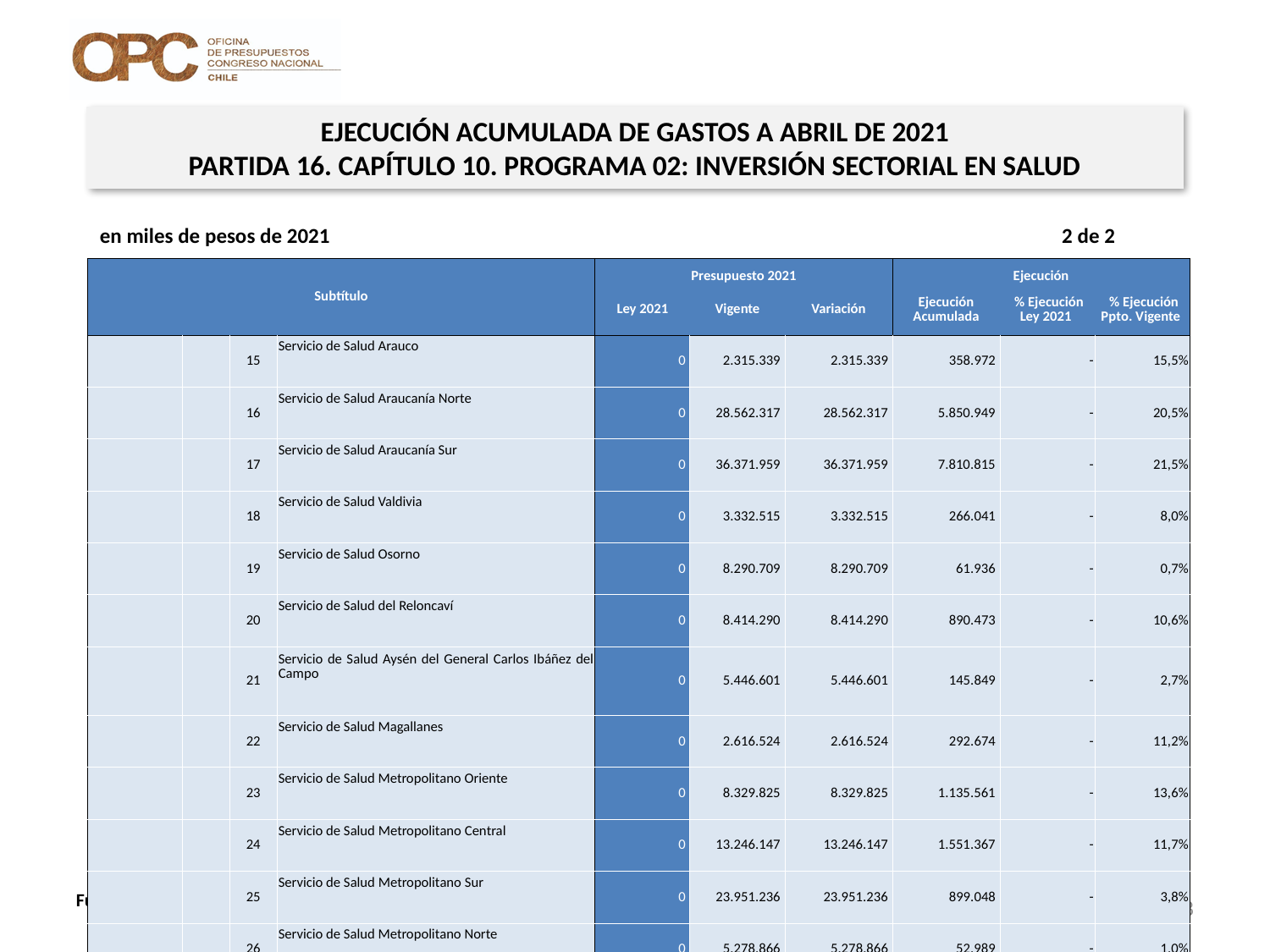

EJECUCIÓN ACUMULADA DE GASTOS A ABRIL DE 2021
PARTIDA 16. CAPÍTULO 10. PROGRAMA 02: INVERSIÓN SECTORIAL EN SALUD
en miles de pesos de 2021                                                                                                                                                       2 de 2
| Subtítulo |  |  |  | Presupuesto 2021 |  |  | Ejecución |  |  |
| --- | --- | --- | --- | --- | --- | --- | --- | --- | --- |
|  |  |  |  | Ley 2021 | Vigente | Variación | Ejecución Acumulada | % Ejecución Ley 2021 | % Ejecución Ppto. Vigente |
|  |  | 15 | Servicio de Salud Arauco | 0 | 2.315.339 | 2.315.339 | 358.972 | - | 15,5% |
|  |  | 16 | Servicio de Salud Araucanía Norte | 0 | 28.562.317 | 28.562.317 | 5.850.949 | - | 20,5% |
|  |  | 17 | Servicio de Salud Araucanía Sur | 0 | 36.371.959 | 36.371.959 | 7.810.815 | - | 21,5% |
|  |  | 18 | Servicio de Salud Valdivia | 0 | 3.332.515 | 3.332.515 | 266.041 | - | 8,0% |
|  |  | 19 | Servicio de Salud Osorno | 0 | 8.290.709 | 8.290.709 | 61.936 | - | 0,7% |
|  |  | 20 | Servicio de Salud del Reloncaví | 0 | 8.414.290 | 8.414.290 | 890.473 | - | 10,6% |
|  |  | 21 | Servicio de Salud Aysén del General Carlos Ibáñez del Campo | 0 | 5.446.601 | 5.446.601 | 145.849 | - | 2,7% |
|  |  | 22 | Servicio de Salud Magallanes | 0 | 2.616.524 | 2.616.524 | 292.674 | - | 11,2% |
|  |  | 23 | Servicio de Salud Metropolitano Oriente | 0 | 8.329.825 | 8.329.825 | 1.135.561 | - | 13,6% |
|  |  | 24 | Servicio de Salud Metropolitano Central | 0 | 13.246.147 | 13.246.147 | 1.551.367 | - | 11,7% |
|  |  | 25 | Servicio de Salud Metropolitano Sur | 0 | 23.951.236 | 23.951.236 | 899.048 | - | 3,8% |
|  |  | 26 | Servicio de Salud Metropolitano Norte | 0 | 5.278.866 | 5.278.866 | 52.989 | - | 1,0% |
|  |  | 27 | Servicio de Salud Metropolitano Occidente | 0 | 45.493.068 | 45.493.068 | 9.359.163 | - | 20,6% |
|  |  | 28 | Servicio de Salud Metropolitano Sur - Oriente | 0 | 23.833.342 | 23.833.342 | 775.661 | - | 3,3% |
|  |  | 42 | Servicio de Salud Chiloé | 0 | 38.234.031 | 38.234.031 | 8.340.755 | - | 21,8% |
| 34 |  |  | SERVICIO DE LA DEUDA | 1.519.357 | 3.452.892 | 1.933.535 | 0 | 0,0% | 0,0% |
|  | 2 |  | Amortización Deuda Externa | 1.437.886 | 1.437.886 | 0 | 0 | 0,0% | 0,0% |
|  | 4 |  | Intereses Deuda Externa | 81.471 | 81.471 | 0 | 0 | 0,0% | 0,0% |
|  | 7 |  | Deuda Flotante | 0 | 1.933.535 | 1.933.535 | 0 | - | 0,0% |
28